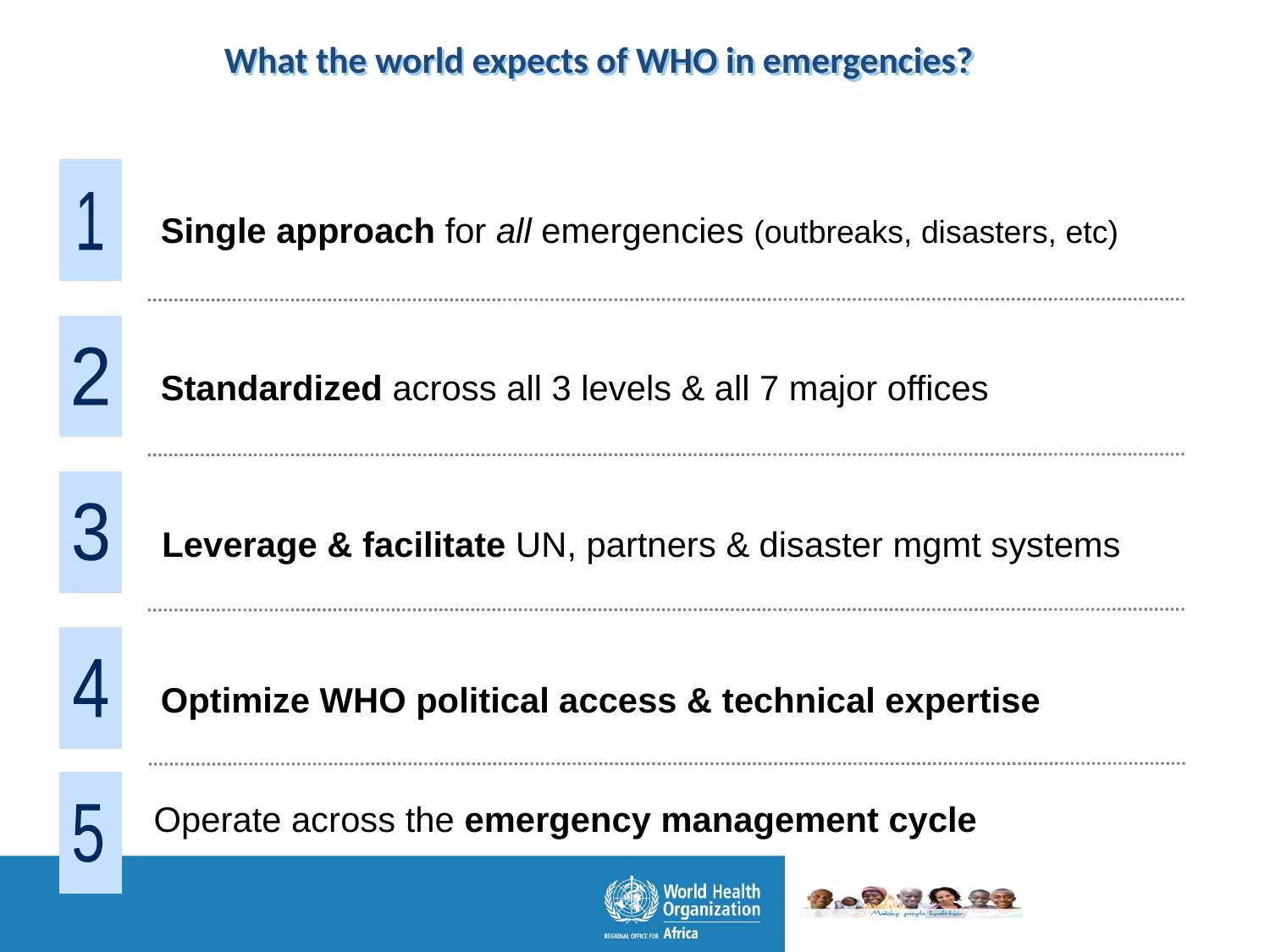

# What the world expects of WHO in emergencies?

1
Single approach for all emergencies (outbreaks, disasters, etc)

2
Standardized across all 3 levels & all 7 major offices

3
Leverage & facilitate UN, partners & disaster mgmt systems

4
Optimize WHO political access & technical expertise

Operate across the emergency management cycle

5